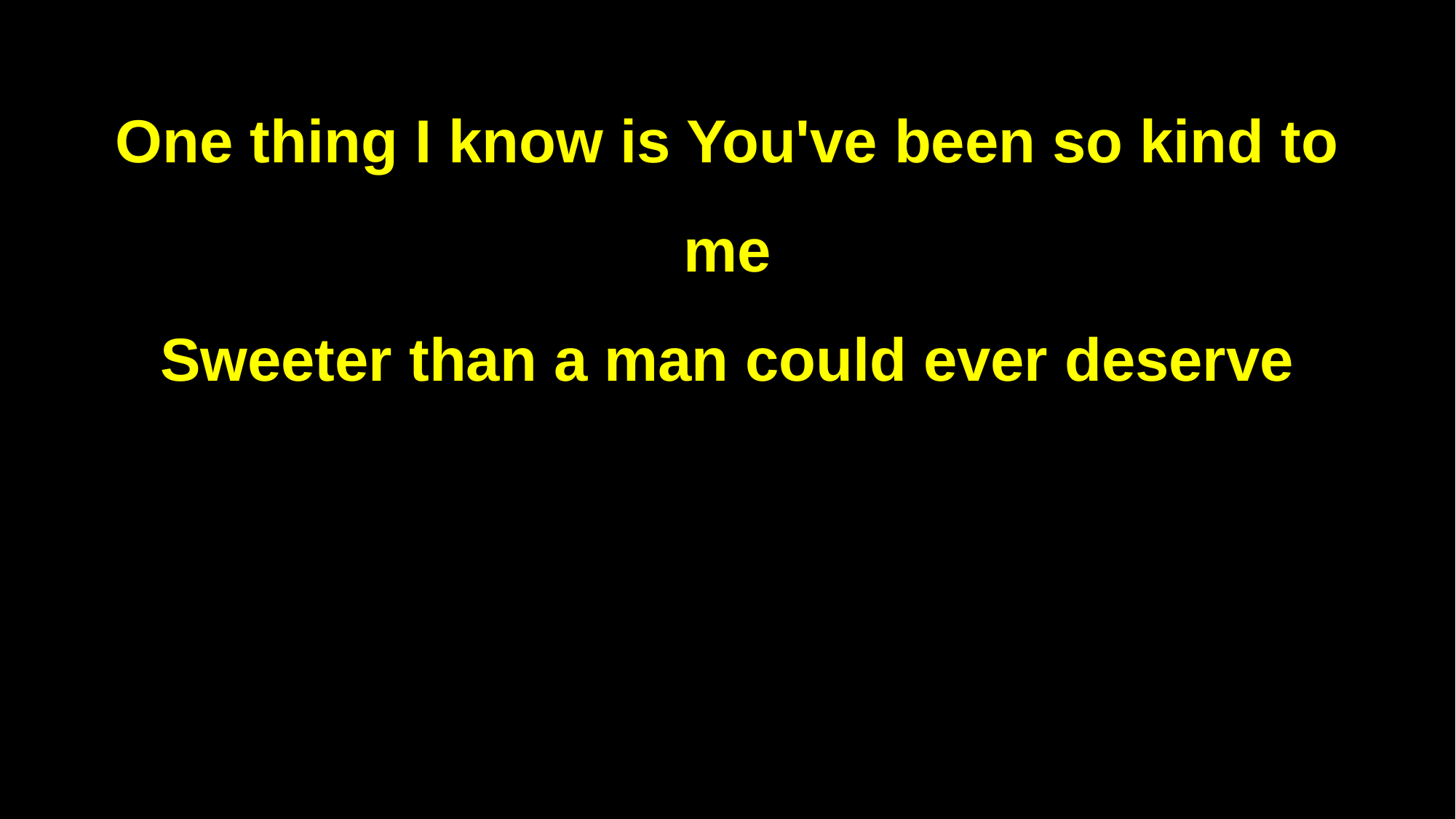

One thing I know is You've been so kind to me
Sweeter than a man could ever deserve